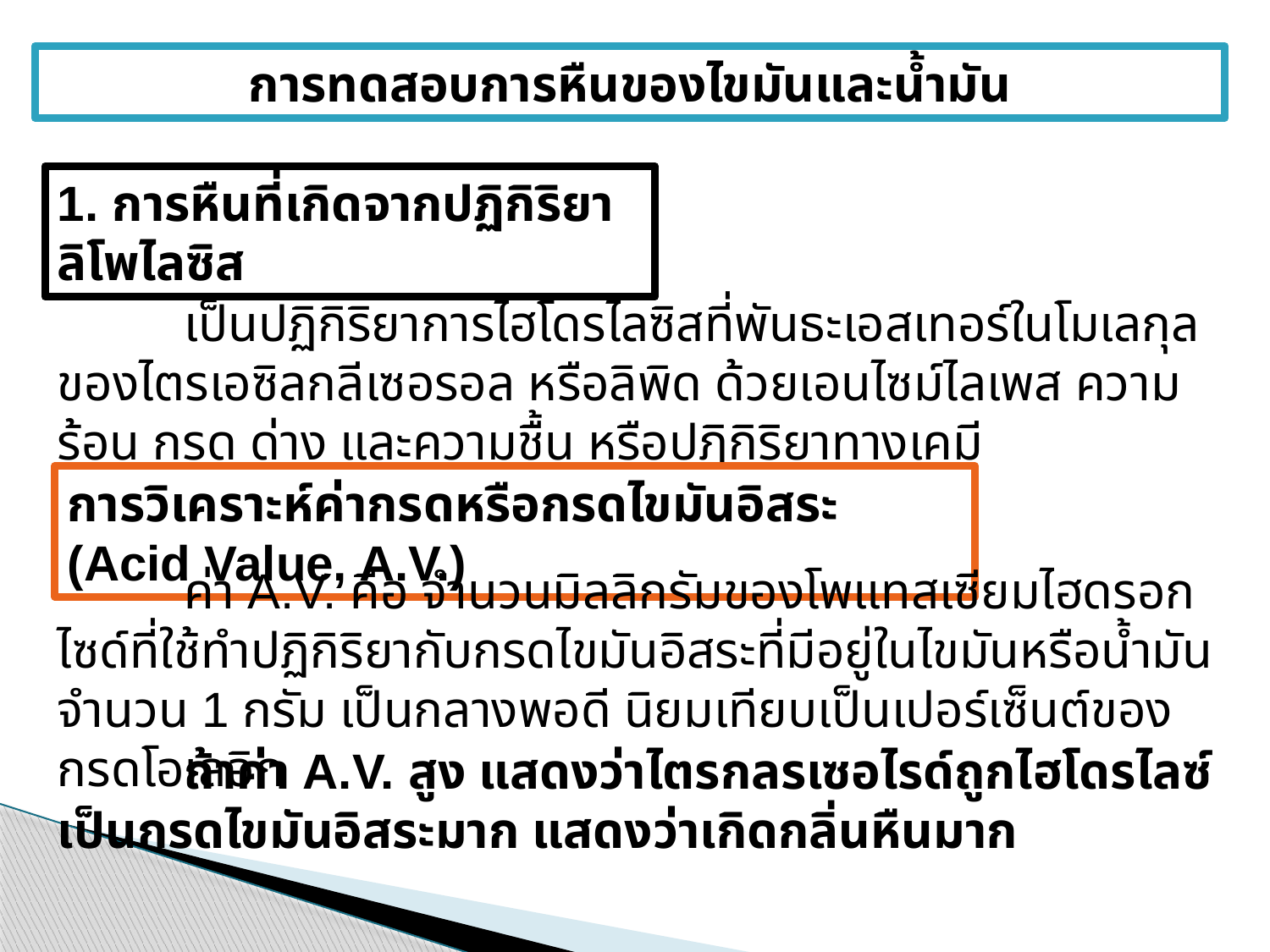

การทดสอบการหืนของไขมันและน้ำมัน
1. การหืนที่เกิดจากปฏิกิริยาลิโพไลซิส
	เป็นปฏิกิริยาการไฮโดรไลซิสที่พันธะเอสเทอร์ในโมเลกุลของไตรเอซิลกลีเซอรอล หรือลิพิด ด้วยเอนไซม์ไลเพส ความร้อน กรด ด่าง และความชื้น หรือปฏิกิริยาทางเคมี
การวิเคราะห์ค่ากรดหรือกรดไขมันอิสระ (Acid Value, A.V.)
	ค่า A.V. คือ จำนวนมิลลิกรัมของโพแทสเซียมไฮดรอกไซด์ที่ใช้ทำปฏิกิริยากับกรดไขมันอิสระที่มีอยู่ในไขมันหรือน้ำมัน จำนวน 1 กรัม เป็นกลางพอดี นิยมเทียบเป็นเปอร์เซ็นต์ของกรดโอเลอิก
	ถ้าค่า A.V. สูง แสดงว่าไตรกลรเซอไรด์ถูกไฮโดรไลซ์เป็นกรดไขมันอิสระมาก แสดงว่าเกิดกลิ่นหืนมาก